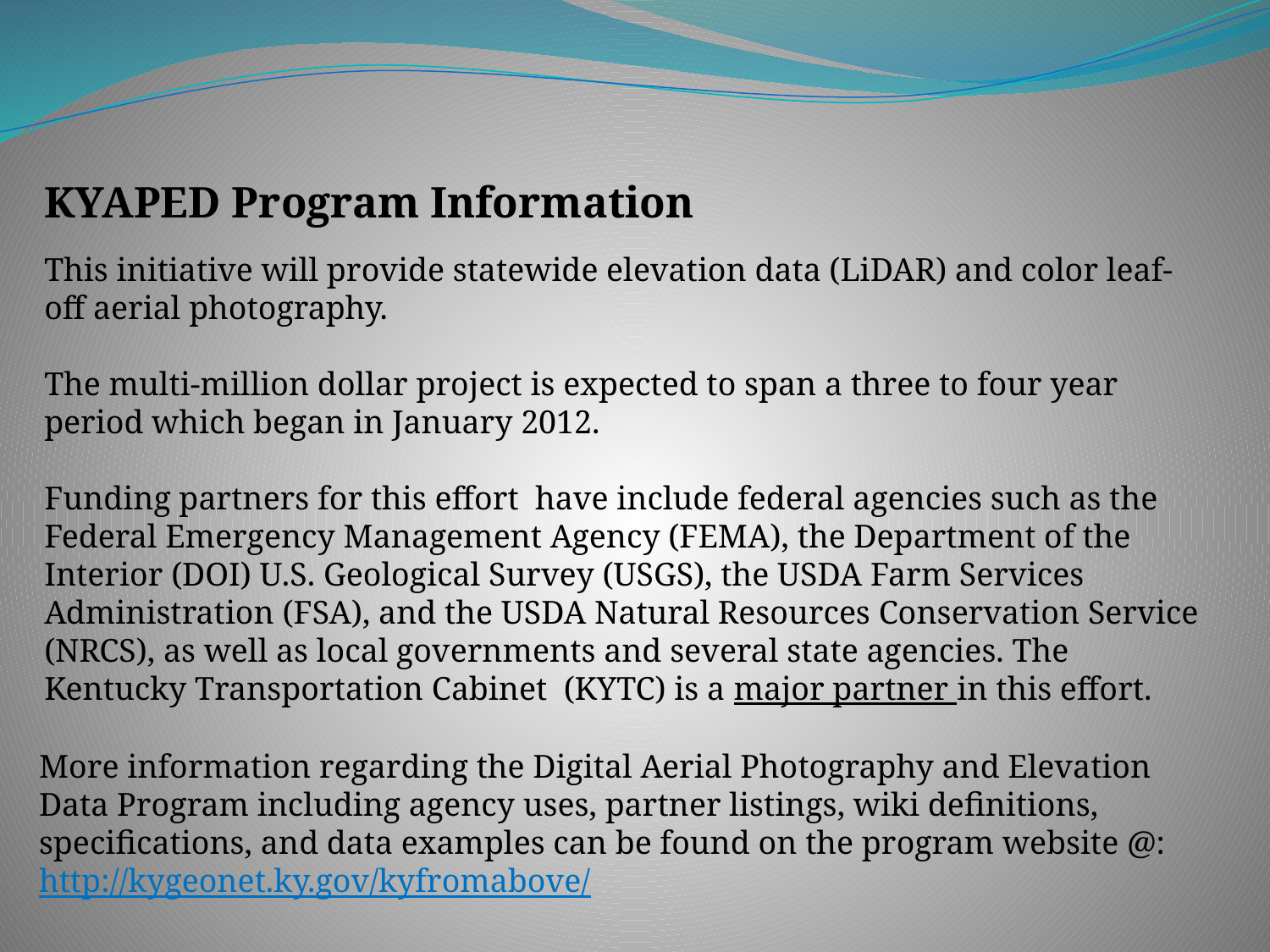

KYAPED Program Information

This initiative will provide statewide elevation data (LiDAR) and color leaf-off aerial photography.

The multi-million dollar project is expected to span a three to four year period which began in January 2012.

Funding partners for this effort  have include federal agencies such as the Federal Emergency Management Agency (FEMA), the Department of the Interior (DOI) U.S. Geological Survey (USGS), the USDA Farm Services Administration (FSA), and the USDA Natural Resources Conservation Service (NRCS), as well as local governments and several state agencies. The Kentucky Transportation Cabinet  (KYTC) is a major partner in this effort.
More information regarding the Digital Aerial Photography and Elevation Data Program including agency uses, partner listings, wiki definitions, specifications, and data examples can be found on the program website @: http://kygeonet.ky.gov/kyfromabove/